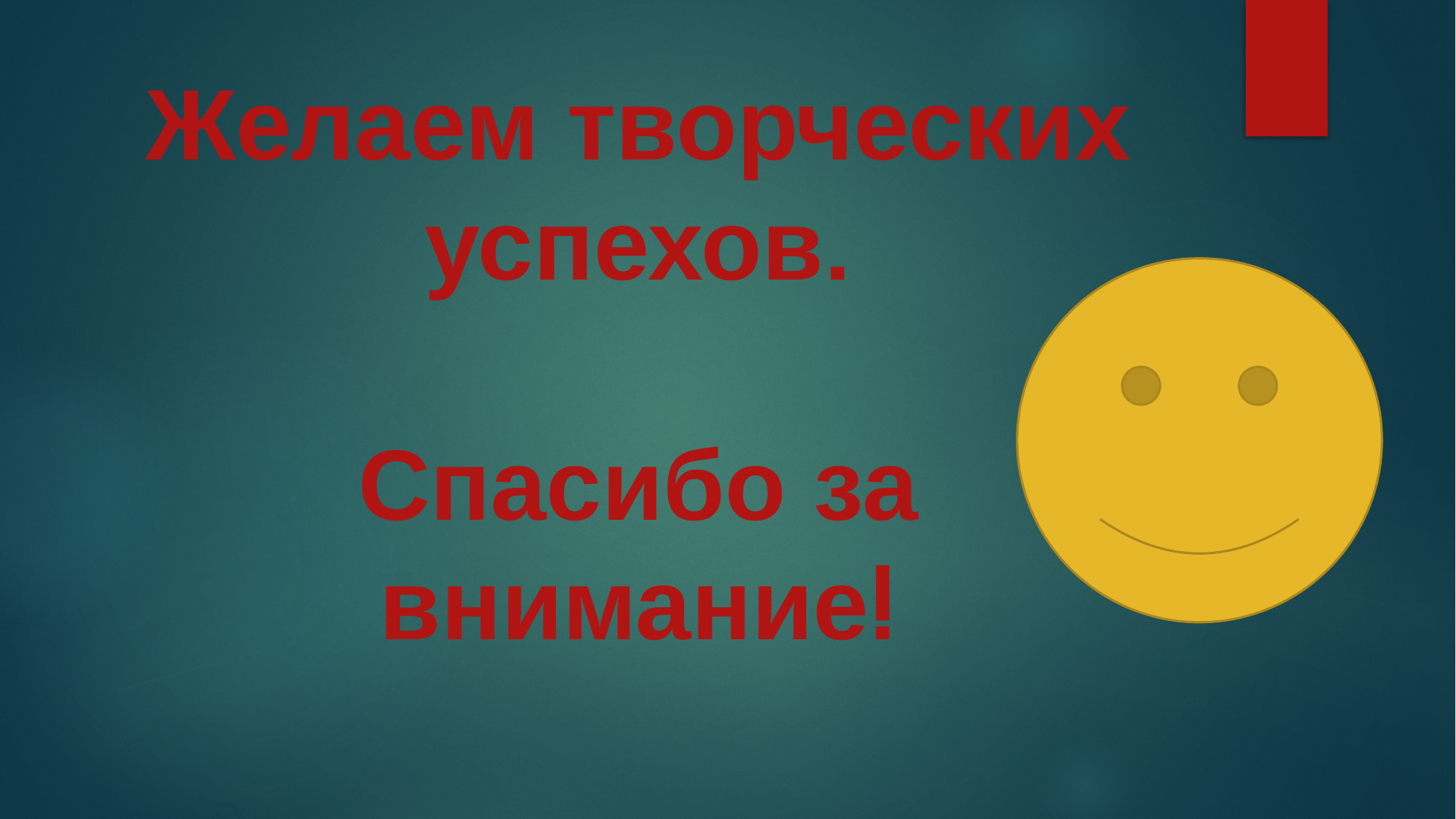

# Желаем творческих успехов. Спасибо за внимание!